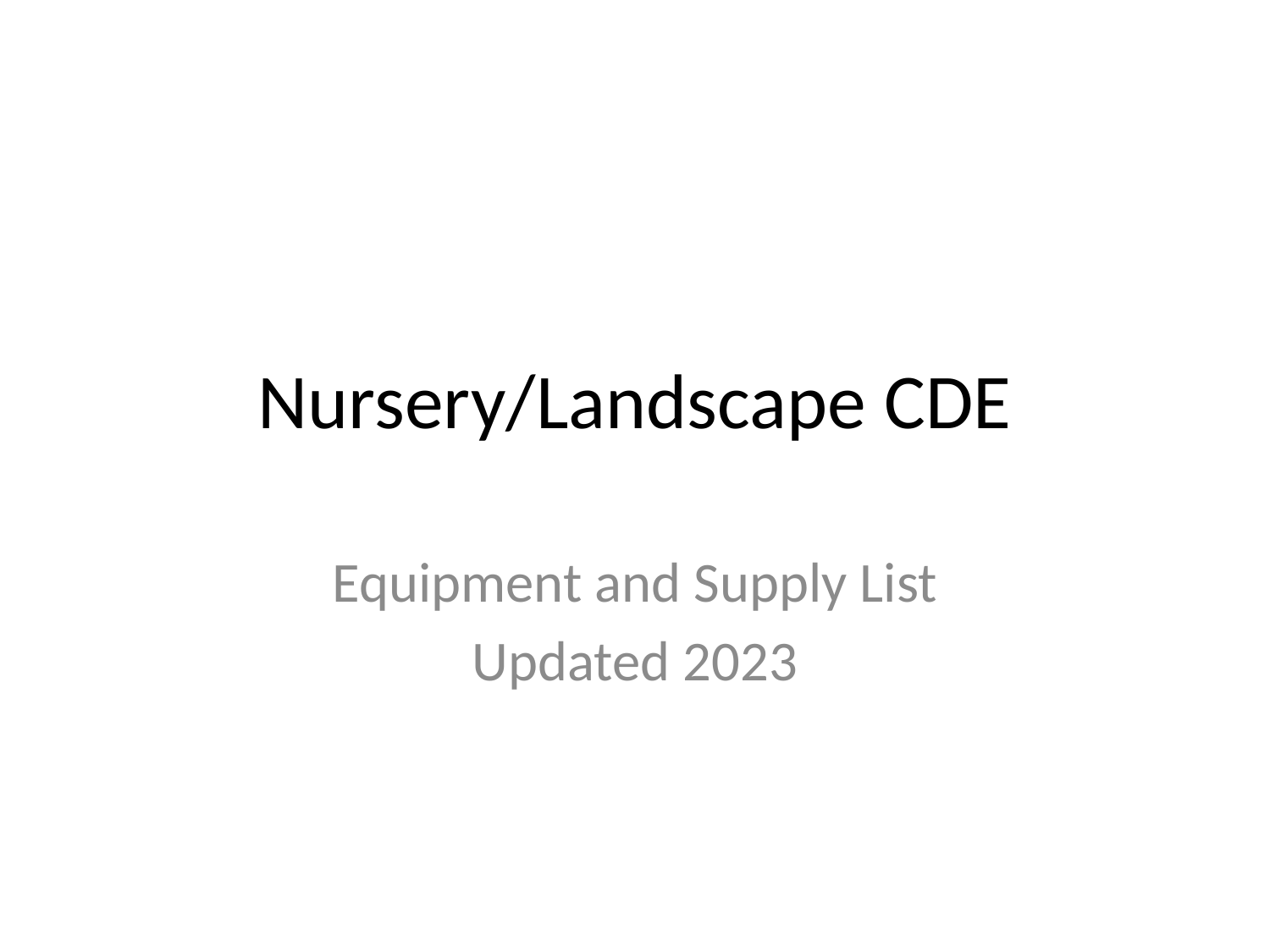

# Nursery/Landscape CDE
Equipment and Supply List
Updated 2023